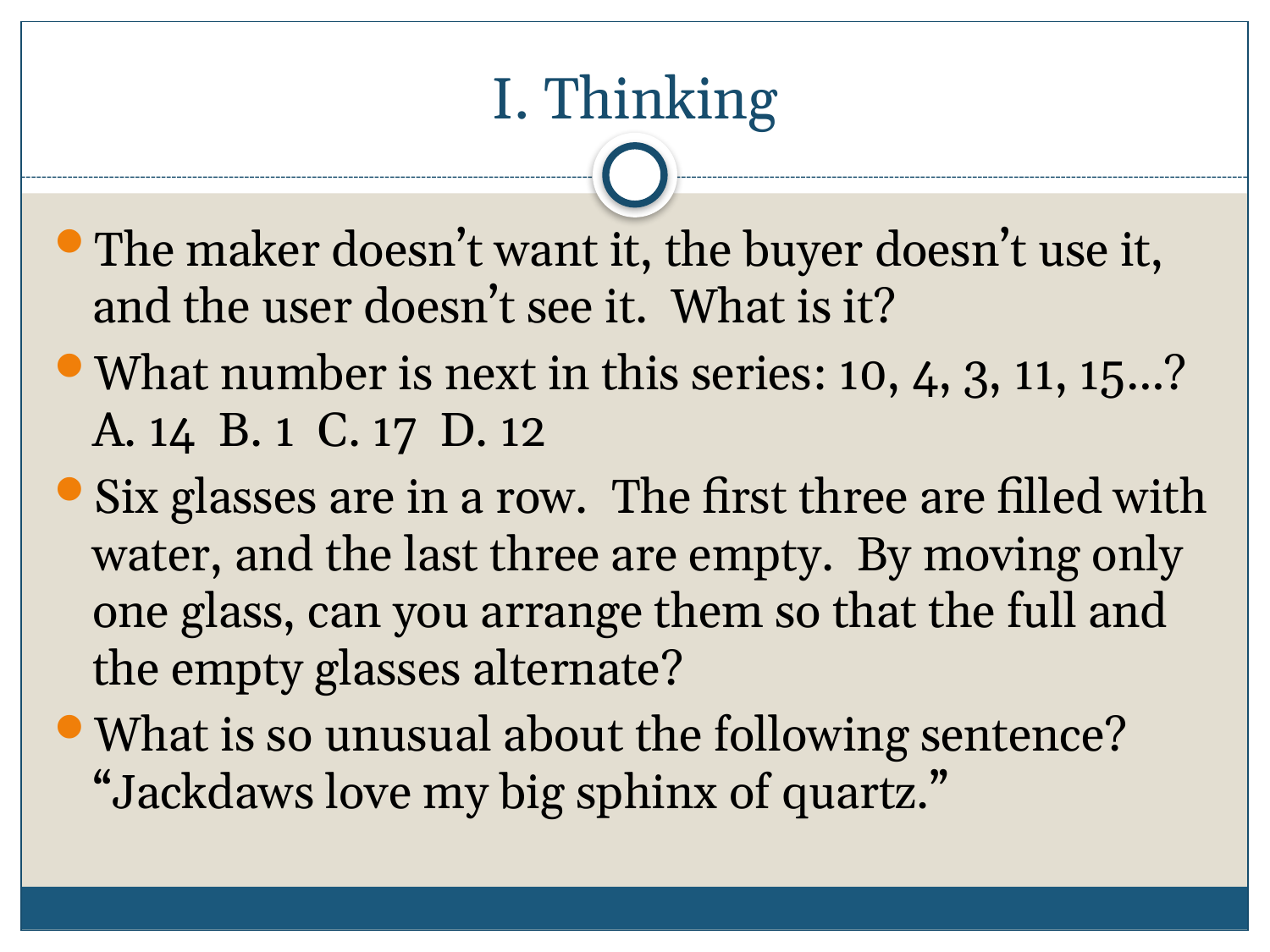

# I. Thinking
The maker doesn’t want it, the buyer doesn’t use it, and the user doesn’t see it.  What is it?
What number is next in this series: 10, 4, 3, 11, 15…?  A. 14  B. 1  C. 17  D. 12
Six glasses are in a row.  The first three are filled with water, and the last three are empty.  By moving only one glass, can you arrange them so that the full and the empty glasses alternate?
What is so unusual about the following sentence?  “Jackdaws love my big sphinx of quartz.”